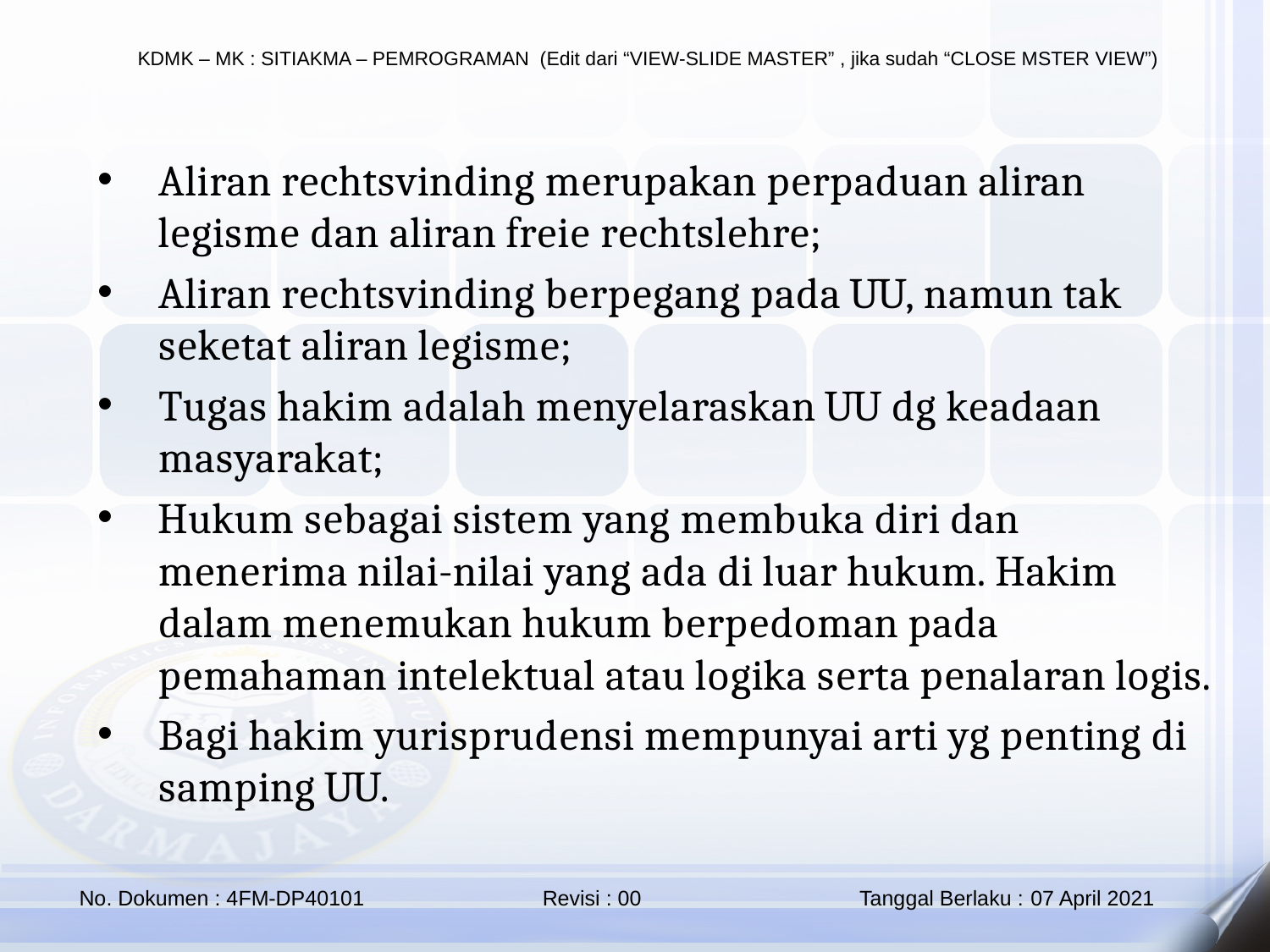

Aliran rechtsvinding merupakan perpaduan aliran legisme dan aliran freie rechtslehre;
Aliran rechtsvinding berpegang pada UU, namun tak seketat aliran legisme;
Tugas hakim adalah menyelaraskan UU dg keadaan masyarakat;
Hukum sebagai sistem yang membuka diri dan menerima nilai-nilai yang ada di luar hukum. Hakim dalam menemukan hukum berpedoman pada pemahaman intelektual atau logika serta penalaran logis.
Bagi hakim yurisprudensi mempunyai arti yg penting di samping UU.